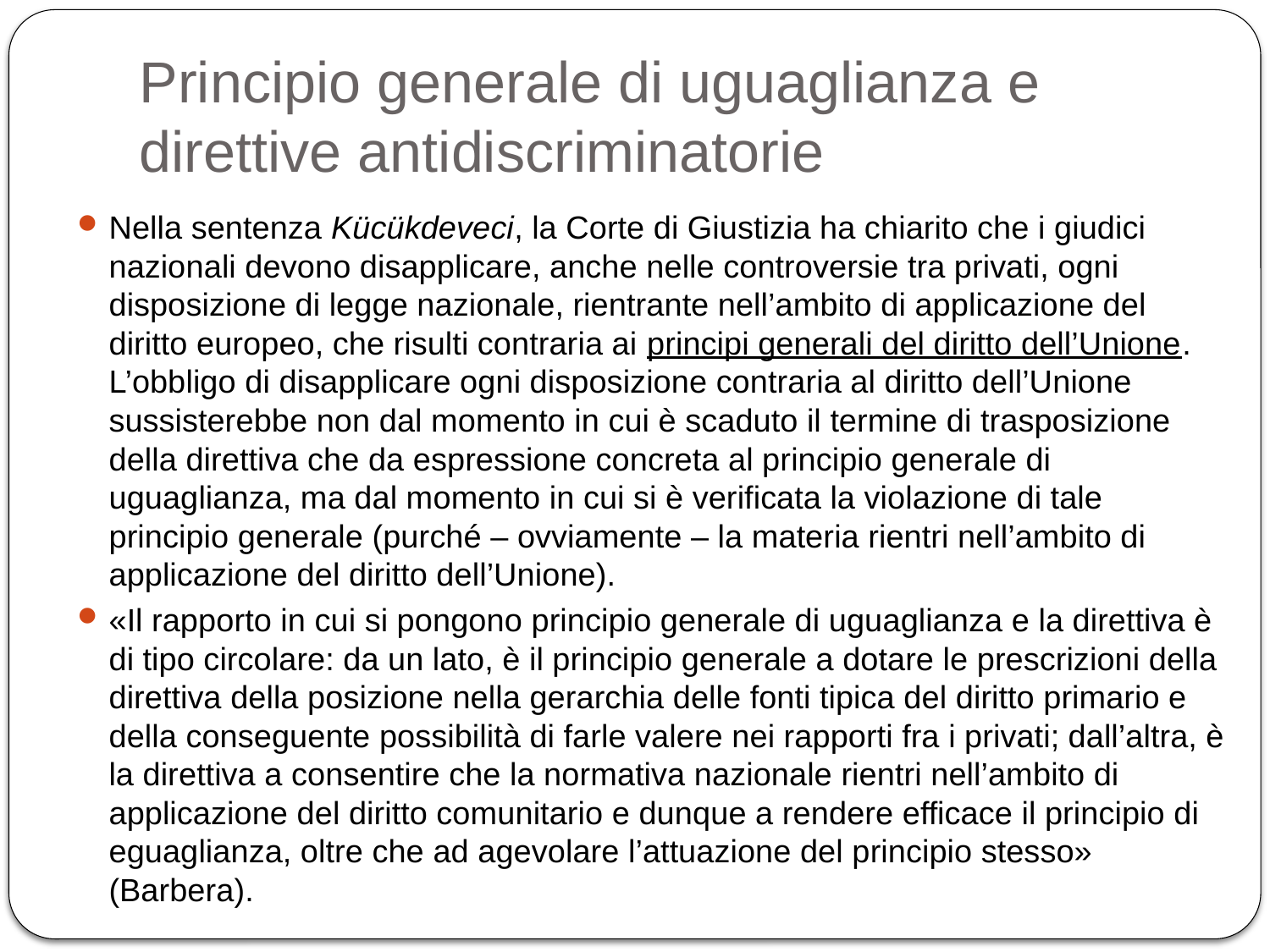

# Principio generale di uguaglianza e direttive antidiscriminatorie
Nella sentenza Kücükdeveci, la Corte di Giustizia ha chiarito che i giudici nazionali devono disapplicare, anche nelle controversie tra privati, ogni disposizione di legge nazionale, rientrante nell’ambito di applicazione del diritto europeo, che risulti contraria ai principi generali del diritto dell’Unione. L’obbligo di disapplicare ogni disposizione contraria al diritto dell’Unione sussisterebbe non dal momento in cui è scaduto il termine di trasposizione della direttiva che da espressione concreta al principio generale di uguaglianza, ma dal momento in cui si è verificata la violazione di tale principio generale (purché – ovviamente – la materia rientri nell’ambito di applicazione del diritto dell’Unione).
«Il rapporto in cui si pongono principio generale di uguaglianza e la direttiva è di tipo circolare: da un lato, è il principio generale a dotare le prescrizioni della direttiva della posizione nella gerarchia delle fonti tipica del diritto primario e della conseguente possibilità di farle valere nei rapporti fra i privati; dall’altra, è la direttiva a consentire che la normativa nazionale rientri nell’ambito di applicazione del diritto comunitario e dunque a rendere efficace il principio di eguaglianza, oltre che ad agevolare l’attuazione del principio stesso» (Barbera).